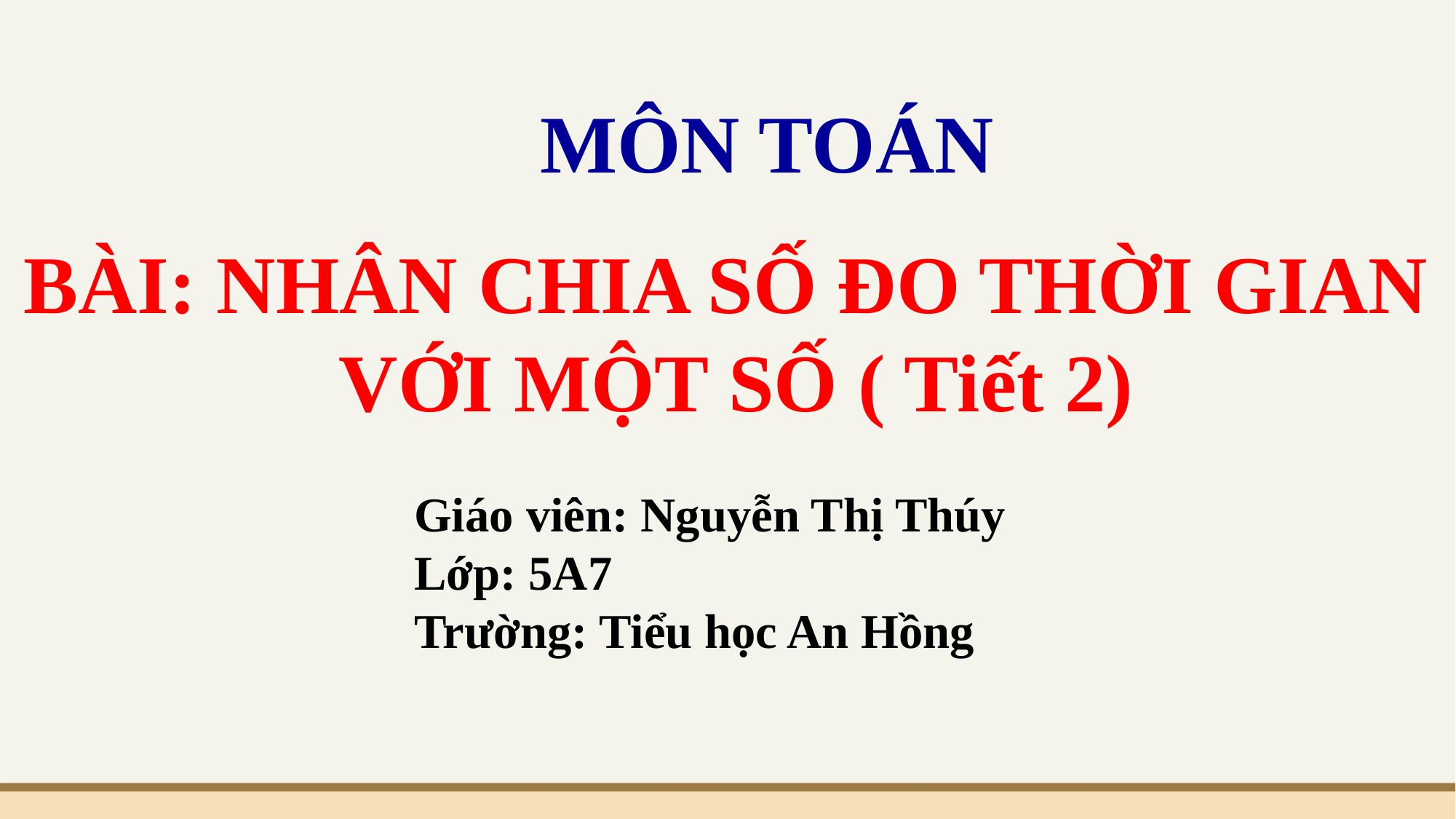

MÔN TOÁN
BÀI: NHÂN CHIA SỐ ĐO THỜI GIAN
 VỚI MỘT SỐ ( Tiết 2)
Giáo viên: Nguyễn Thị Thúy
Lớp: 5A7
Trường: Tiểu học An Hồng